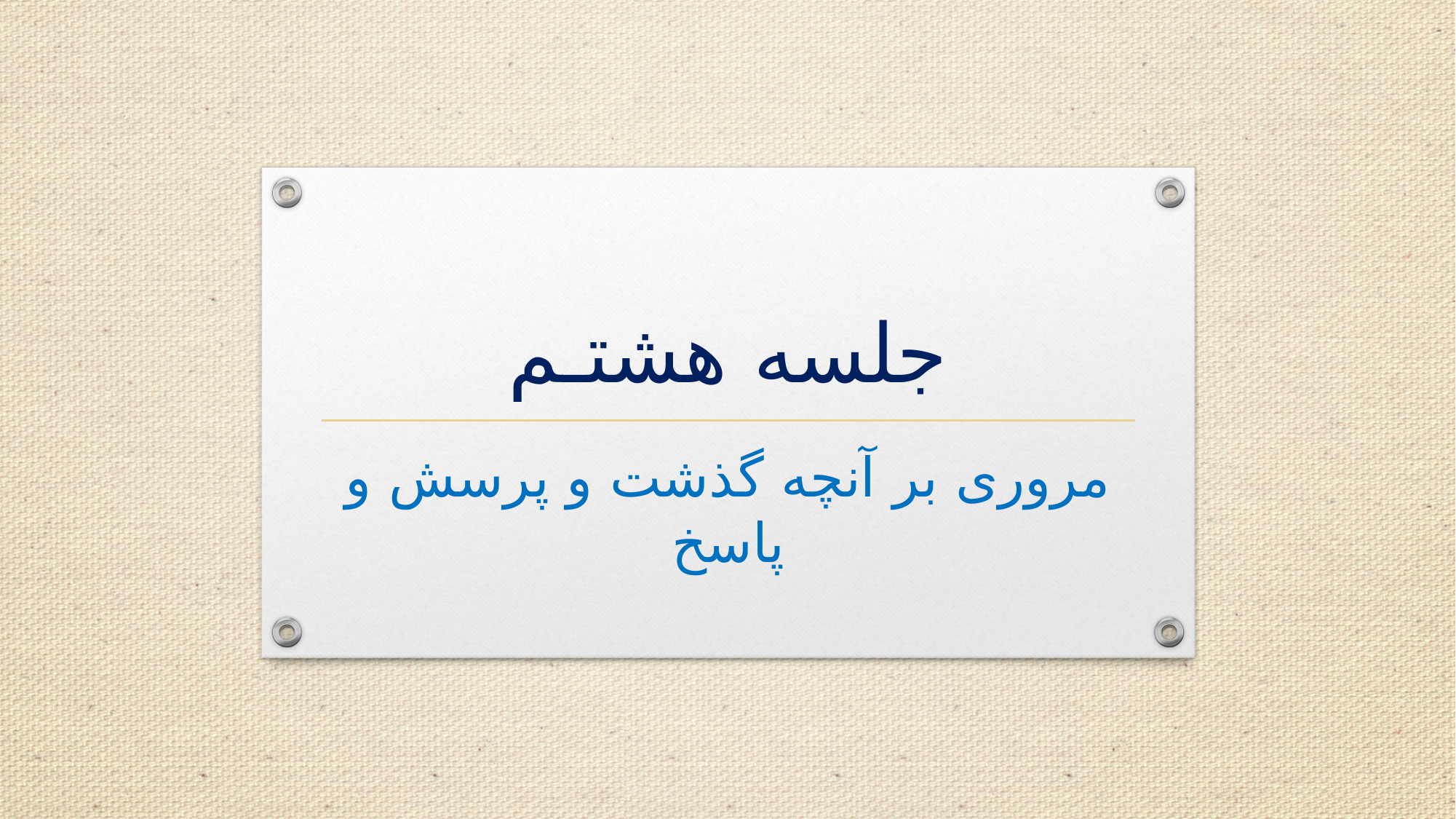

# جلسه هشتـم
مروری بر آنچه گذشت و پرسش و پاسخ